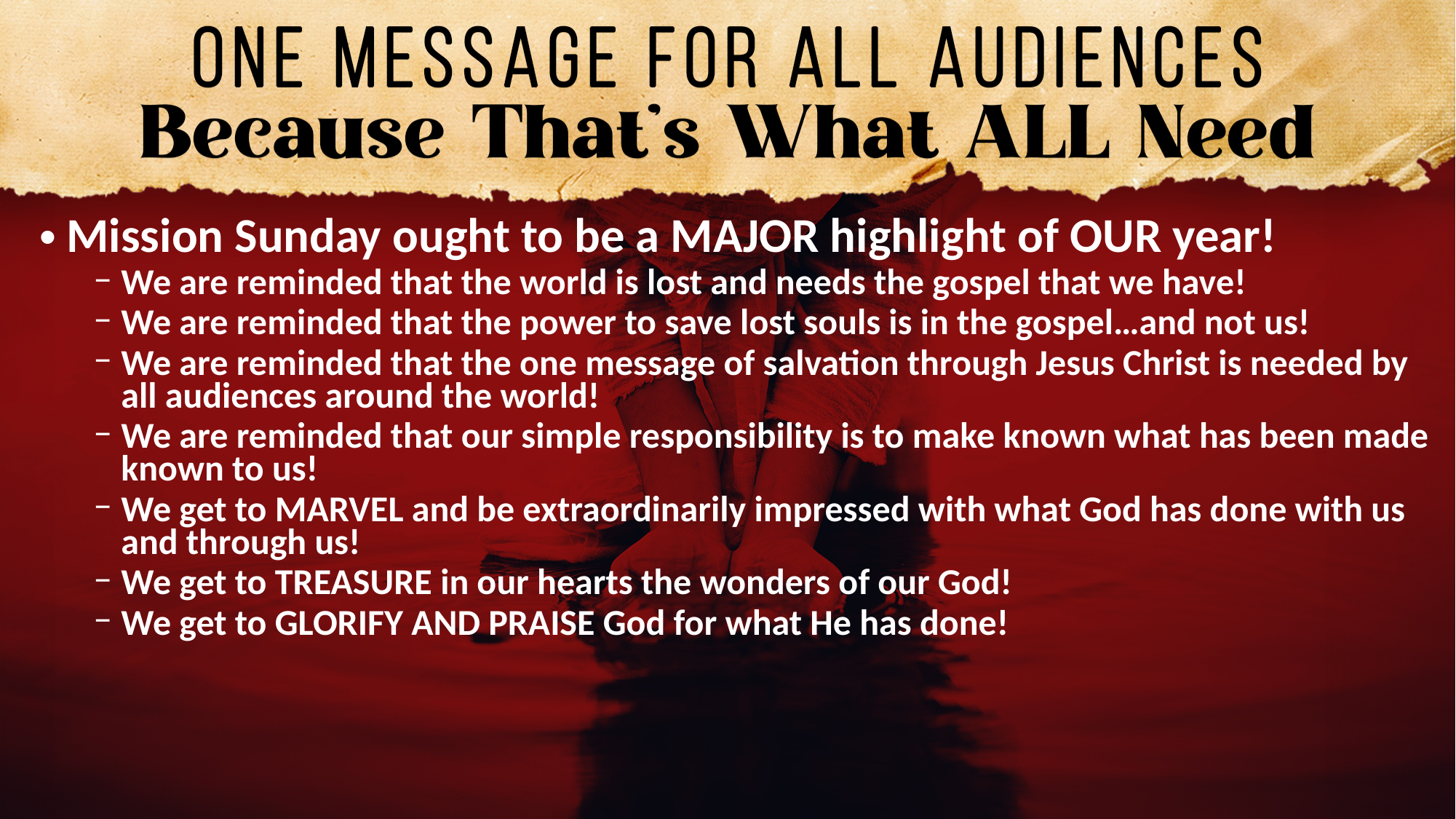

Mission Sunday ought to be a MAJOR highlight of OUR year!
We are reminded that the world is lost and needs the gospel that we have!
We are reminded that the power to save lost souls is in the gospel…and not us!
We are reminded that the one message of salvation through Jesus Christ is needed by all audiences around the world!
We are reminded that our simple responsibility is to make known what has been made known to us!
We get to MARVEL and be extraordinarily impressed with what God has done with us and through us!
We get to TREASURE in our hearts the wonders of our God!
We get to GLORIFY AND PRAISE God for what He has done!